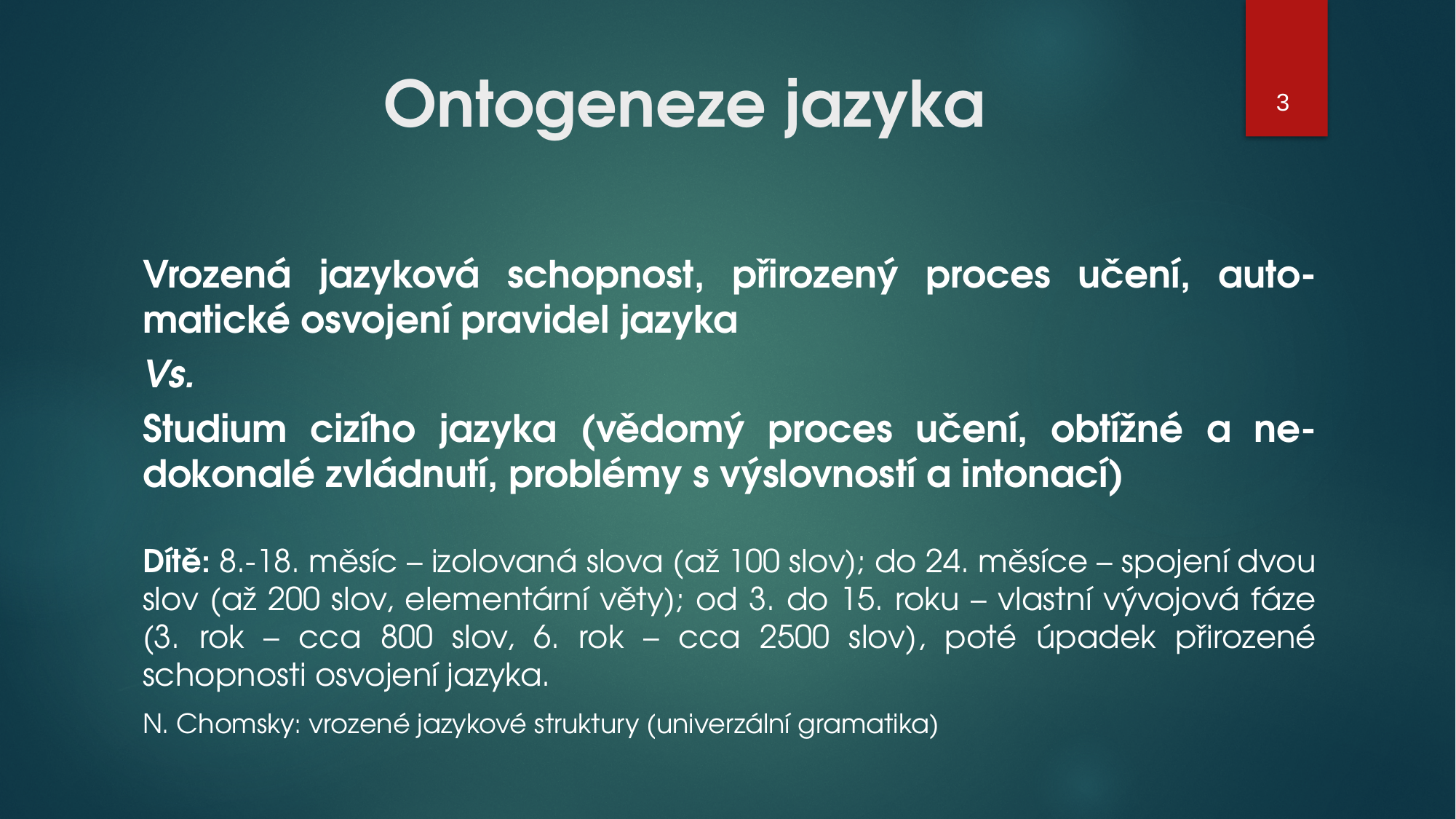

# Ontogeneze jazyka
3
Vrozená jazyková schopnost, přirozený proces učení, auto-matické osvojení pravidel jazyka
Vs.
Studium cizího jazyka (vědomý proces učení, obtížné a ne-dokonalé zvládnutí, problémy s výslovností a intonací)

Dítě: 8.-18. měsíc – izolovaná slova (až 100 slov); do 24. měsíce – spojení dvou slov (až 200 slov, elementární věty); od 3. do 15. roku – vlastní vývojová fáze (3. rok – cca 800 slov, 6. rok – cca 2500 slov), poté úpadek přirozené schopnosti osvojení jazyka.
N. Chomsky: vrozené jazykové struktury (univerzální gramatika)